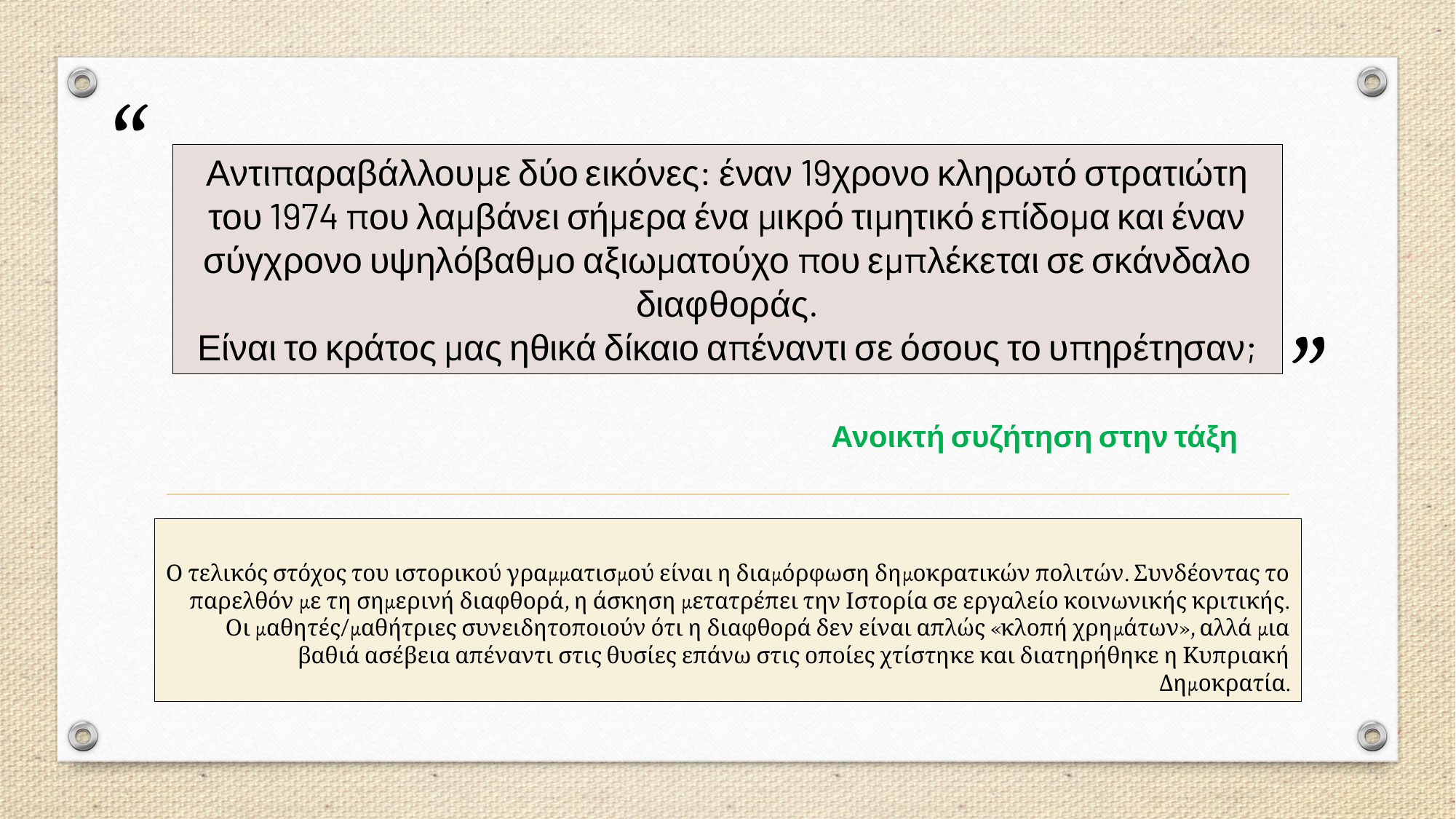

# Αντιπαραβάλλουμε δύο εικόνες: έναν 19χρονο κληρωτό στρατιώτη του 1974 που λαμβάνει σήμερα ένα μικρό τιμητικό επίδομα και έναν σύγχρονο υψηλόβαθμο αξιωματούχο που εμπλέκεται σε σκάνδαλο διαφθοράς. Είναι το κράτος μας ηθικά δίκαιο απέναντι σε όσους το υπηρέτησαν;
Ανοικτή συζήτηση στην τάξη

Ο τελικός στόχος του ιστορικού γραμματισμού είναι η διαμόρφωση δημοκρατικών πολιτών. Συνδέοντας το παρελθόν με τη σημερινή διαφθορά, η άσκηση μετατρέπει την Ιστορία σε εργαλείο κοινωνικής κριτικής. Οι μαθητές/μαθήτριες συνειδητοποιούν ότι η διαφθορά δεν είναι απλώς «κλοπή χρημάτων», αλλά μια βαθιά ασέβεια απέναντι στις θυσίες επάνω στις οποίες χτίστηκε και διατηρήθηκε η Κυπριακή Δημοκρατία.